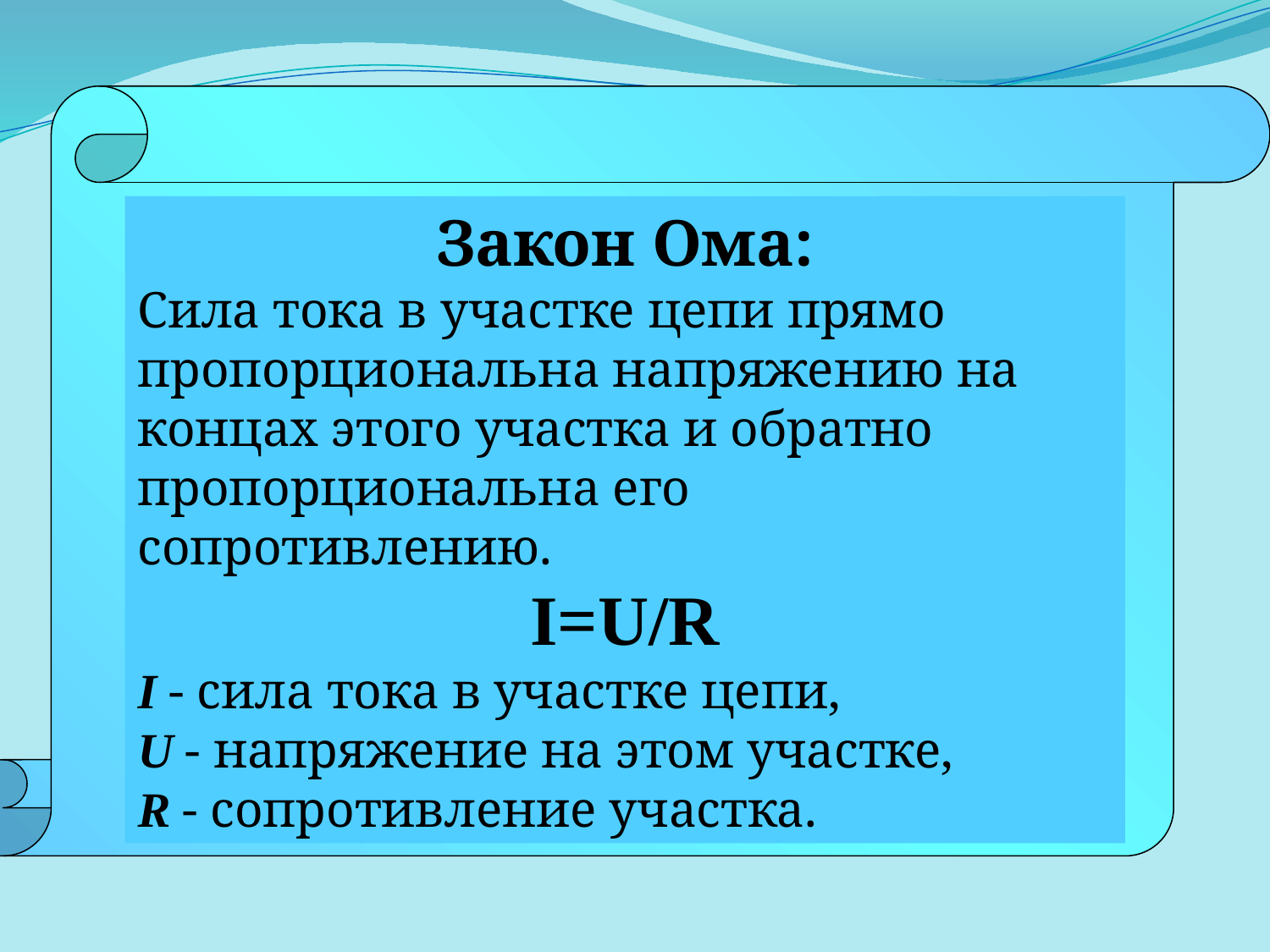

Закон Ома:
Сила тока в участке цепи прямо пропорциональна напряжению на концах этого участка и обратно пропорциональна его сопротивлению.
I=U/R
I - сила тока в участке цепи,
U - напряжение на этом участке,
R - сопротивление участка.